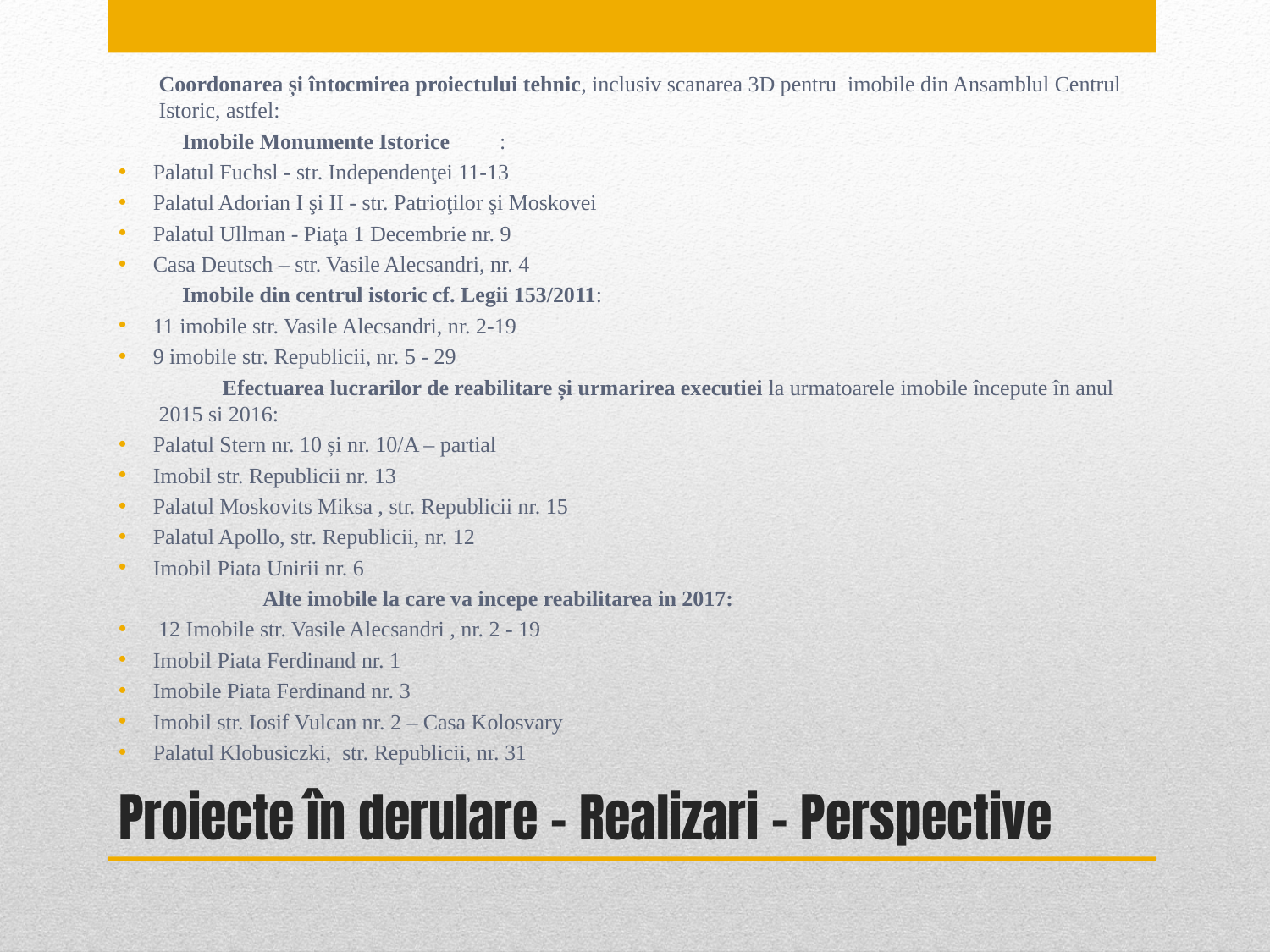

Coordonarea și întocmirea proiectului tehnic, inclusiv scanarea 3D pentru  imobile din Ansamblul Centrul Istoric, astfel:
	Imobile Monumente Istorice	:
Palatul Fuchsl - str. Independenţei 11-13
Palatul Adorian I şi II - str. Patrioţilor şi Moskovei
Palatul Ullman - Piaţa 1 Decembrie nr. 9
Casa Deutsch – str. Vasile Alecsandri, nr. 4
	Imobile din centrul istoric cf. Legii 153/2011:
11 imobile str. Vasile Alecsandri, nr. 2-19
9 imobile str. Republicii, nr. 5 - 29
	Efectuarea lucrarilor de reabilitare și urmarirea executiei la urmatoarele imobile începute în anul 2015 si 2016:
Palatul Stern nr. 10 și nr. 10/A – partial
Imobil str. Republicii nr. 13
Palatul Moskovits Miksa , str. Republicii nr. 15
Palatul Apollo, str. Republicii, nr. 12
Imobil Piata Unirii nr. 6
	Alte imobile la care va incepe reabilitarea in 2017:
 12 Imobile str. Vasile Alecsandri , nr. 2 - 19
Imobil Piata Ferdinand nr. 1
Imobile Piata Ferdinand nr. 3
Imobil str. Iosif Vulcan nr. 2 – Casa Kolosvary
Palatul Klobusiczki,  str. Republicii, nr. 31

# Proiecte în derulare – Realizari - Perspective